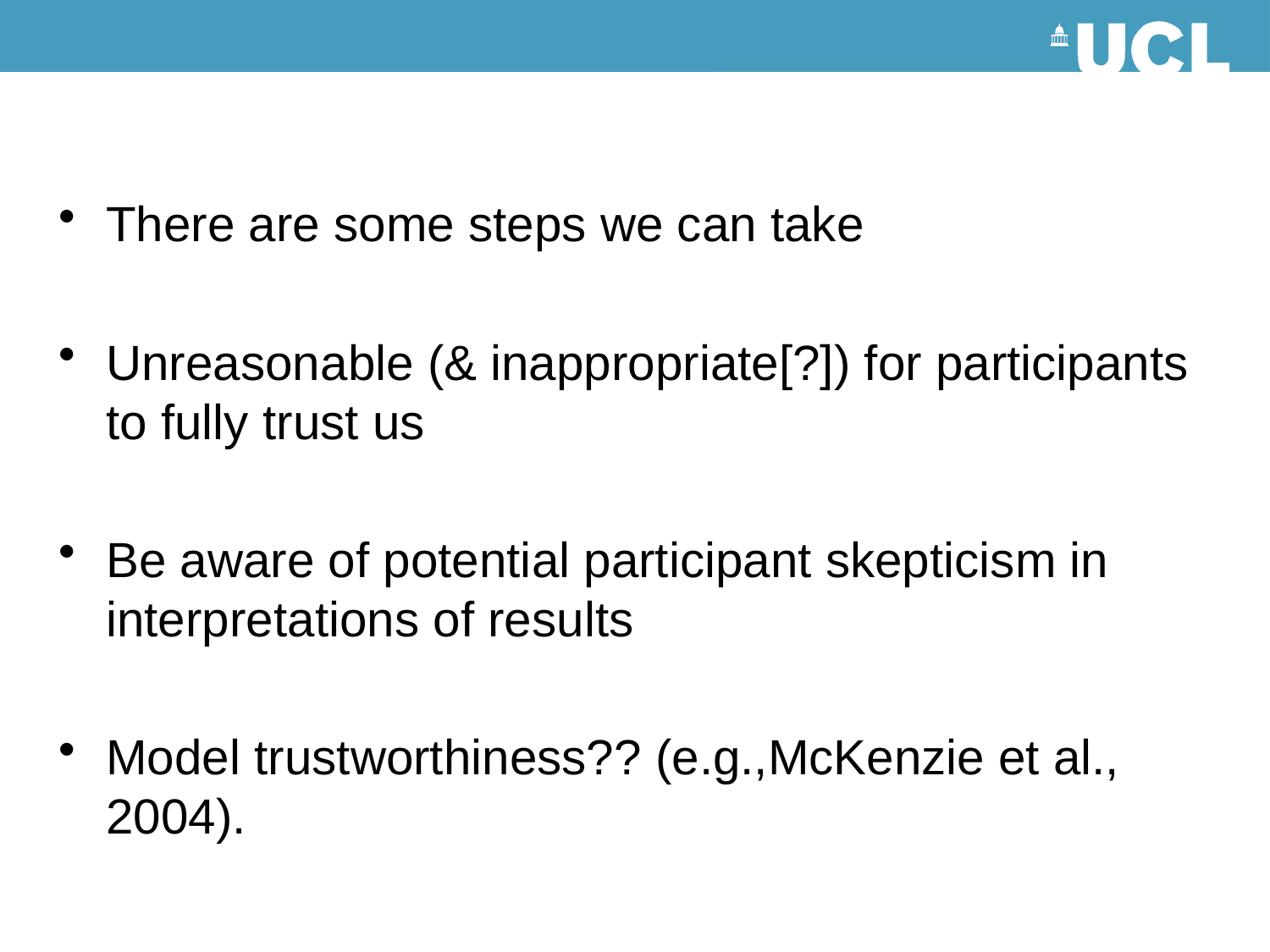

#
There are some steps we can take

Unreasonable (& inappropriate[?]) for participants to fully trust us

Be aware of potential participant skepticism in interpretations of results

Model trustworthiness?? (e.g.,McKenzie et al., 2004).